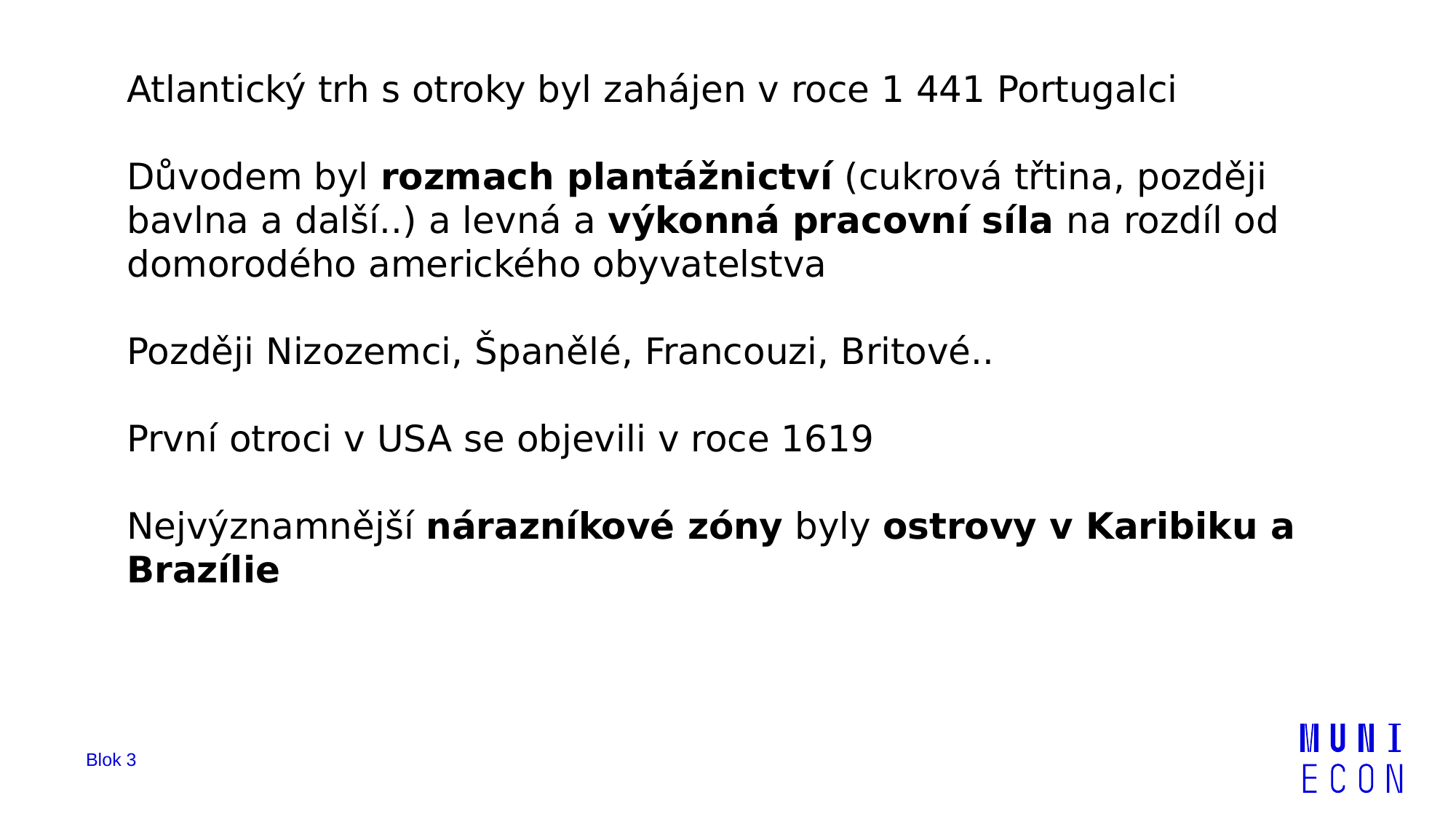

Atlantický trh s otroky byl zahájen v roce 1 441 Portugalci

Důvodem byl rozmach plantážnictví (cukrová třtina, později bavlna a další..) a levná a výkonná pracovní síla na rozdíl od domorodého amerického obyvatelstva

Později Nizozemci, Španělé, Francouzi, Britové..

První otroci v USA se objevili v roce 1619

Nejvýznamnější nárazníkové zóny byly ostrovy v Karibiku a Brazílie

Blok 3